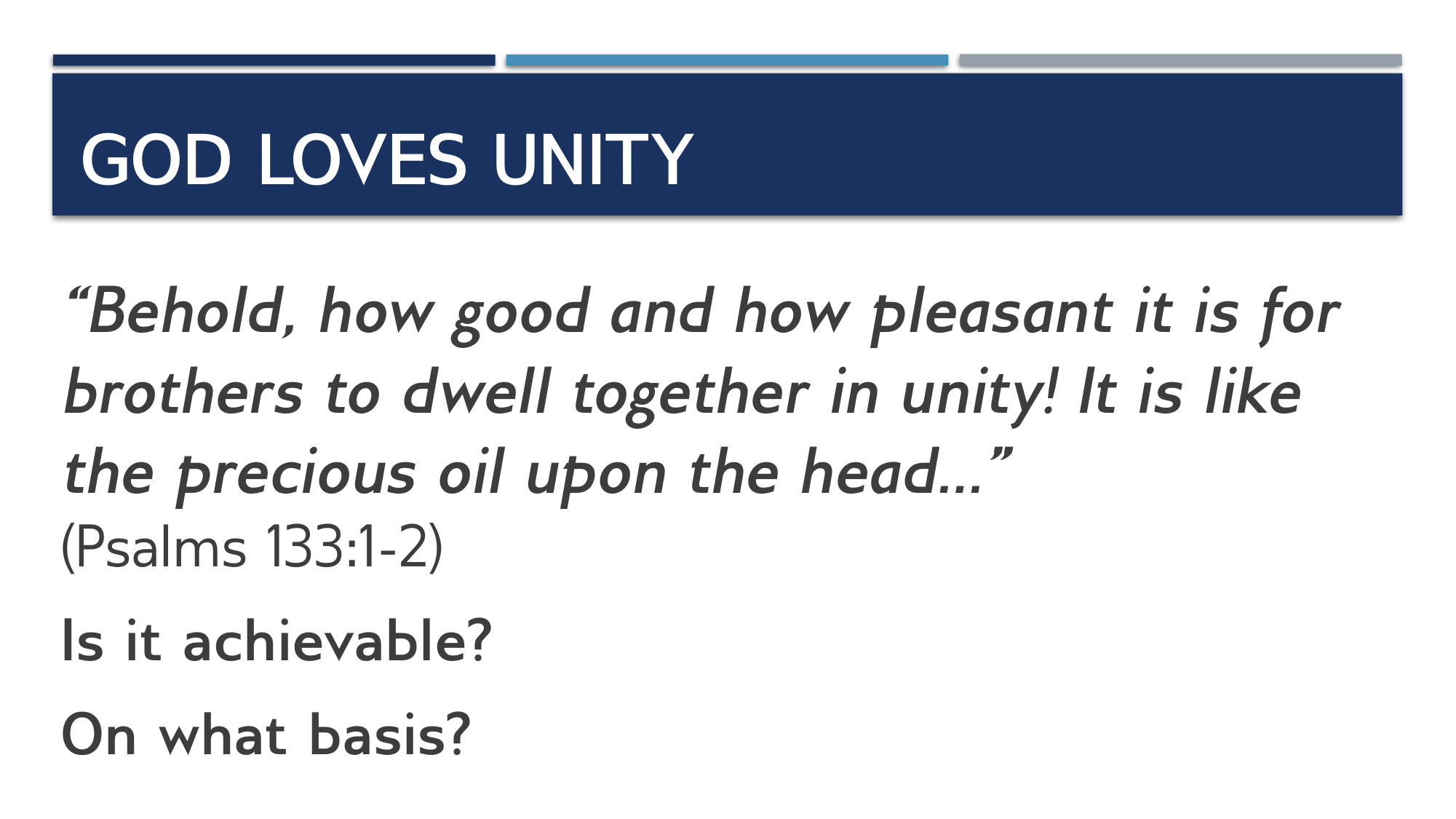

# God Loves unity
“Behold, how good and how pleasant it is for brothers to dwell together in unity! It is like the precious oil upon the head…”
(Psalms 133:1-2)
Is it achievable?
On what basis?